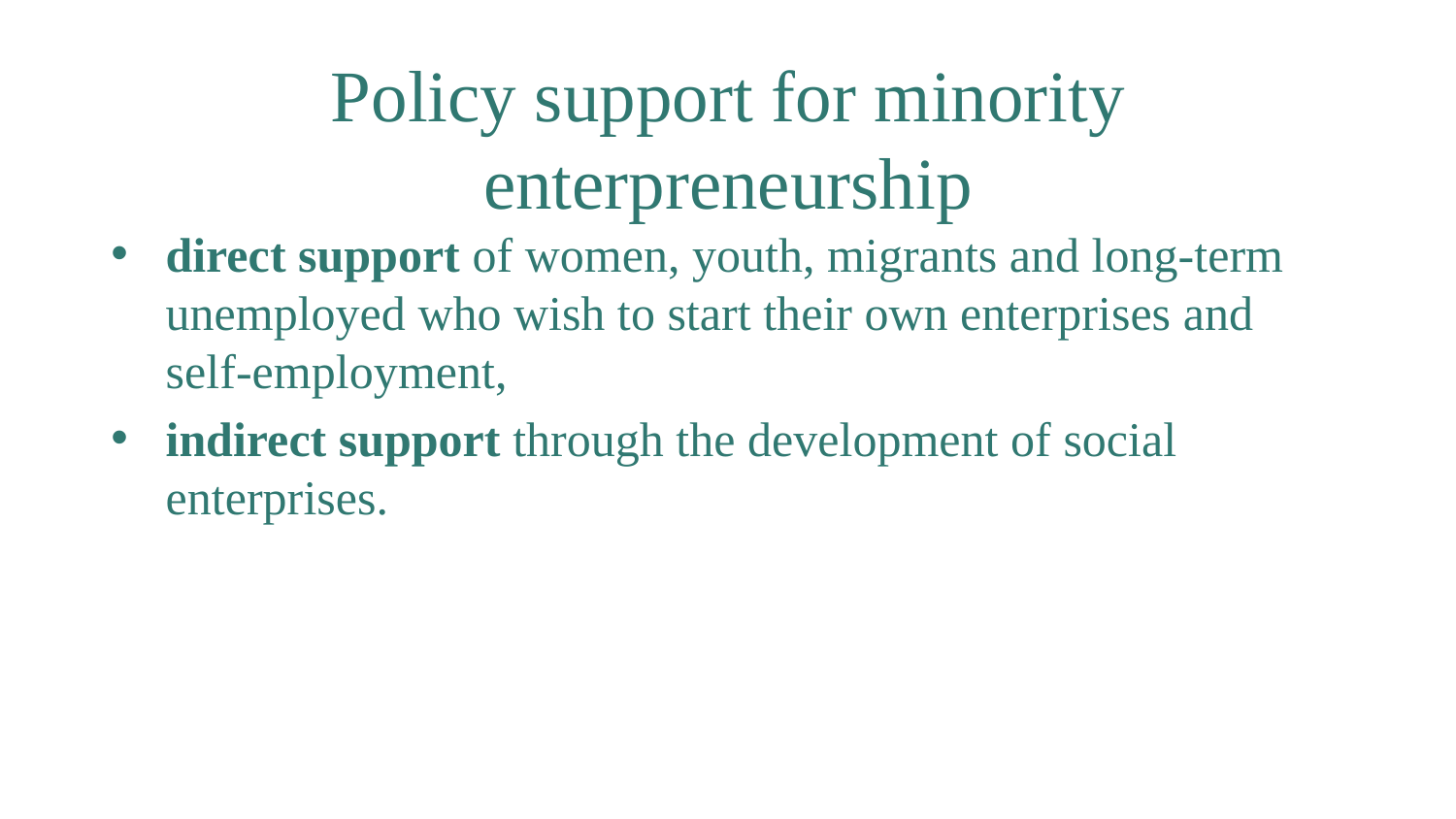

# Policy support for minority enterpreneurship
direct support of women, youth, migrants and long-term unemployed who wish to start their own enterprises and self-employment,
indirect support through the development of social enterprises.